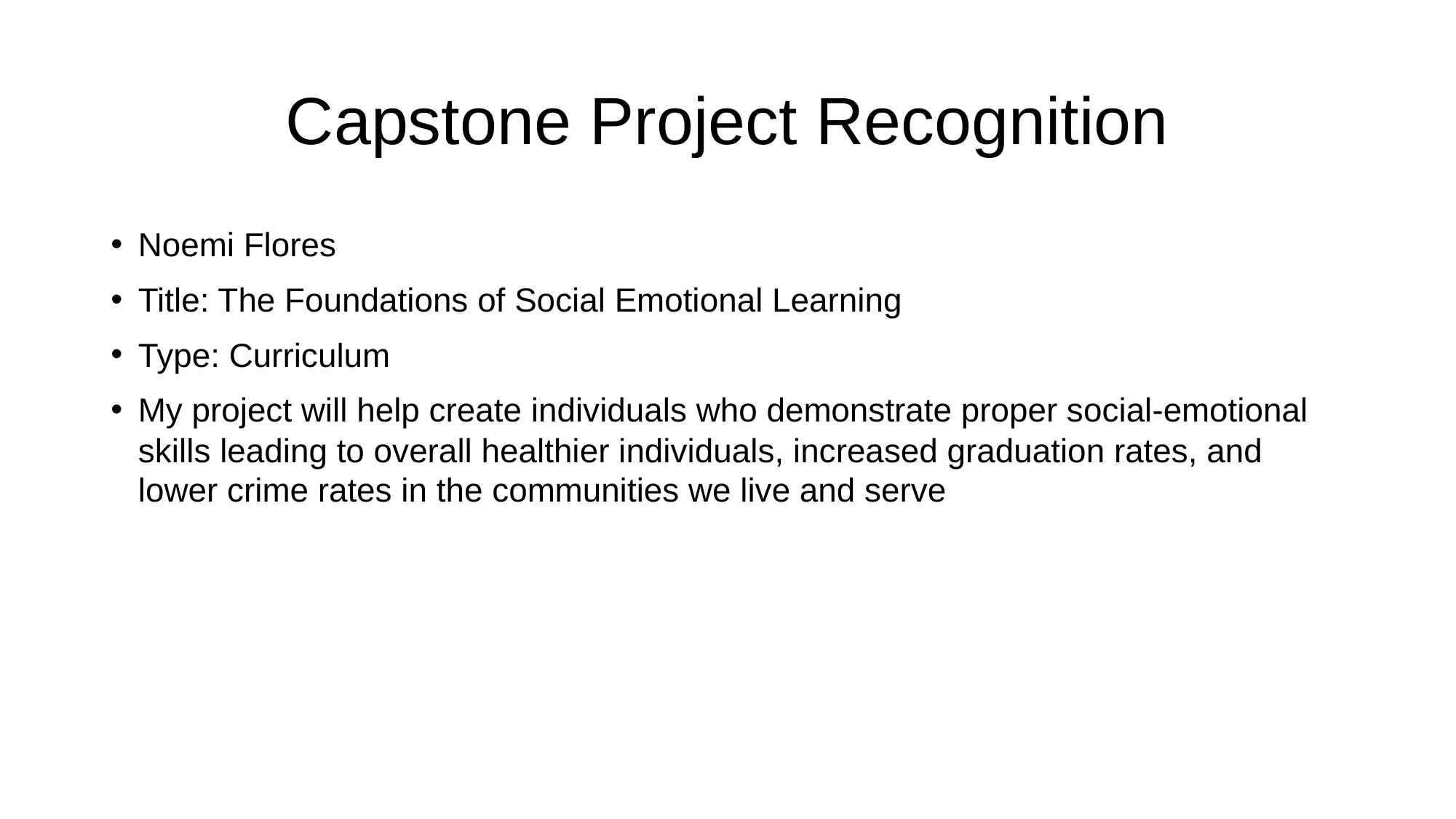

# Capstone Project Recognition
Noemi Flores
Title: The Foundations of Social Emotional Learning
Type: Curriculum
My project will help create individuals who demonstrate proper social-emotional skills leading to overall healthier individuals, increased graduation rates, and lower crime rates in the communities we live and serve